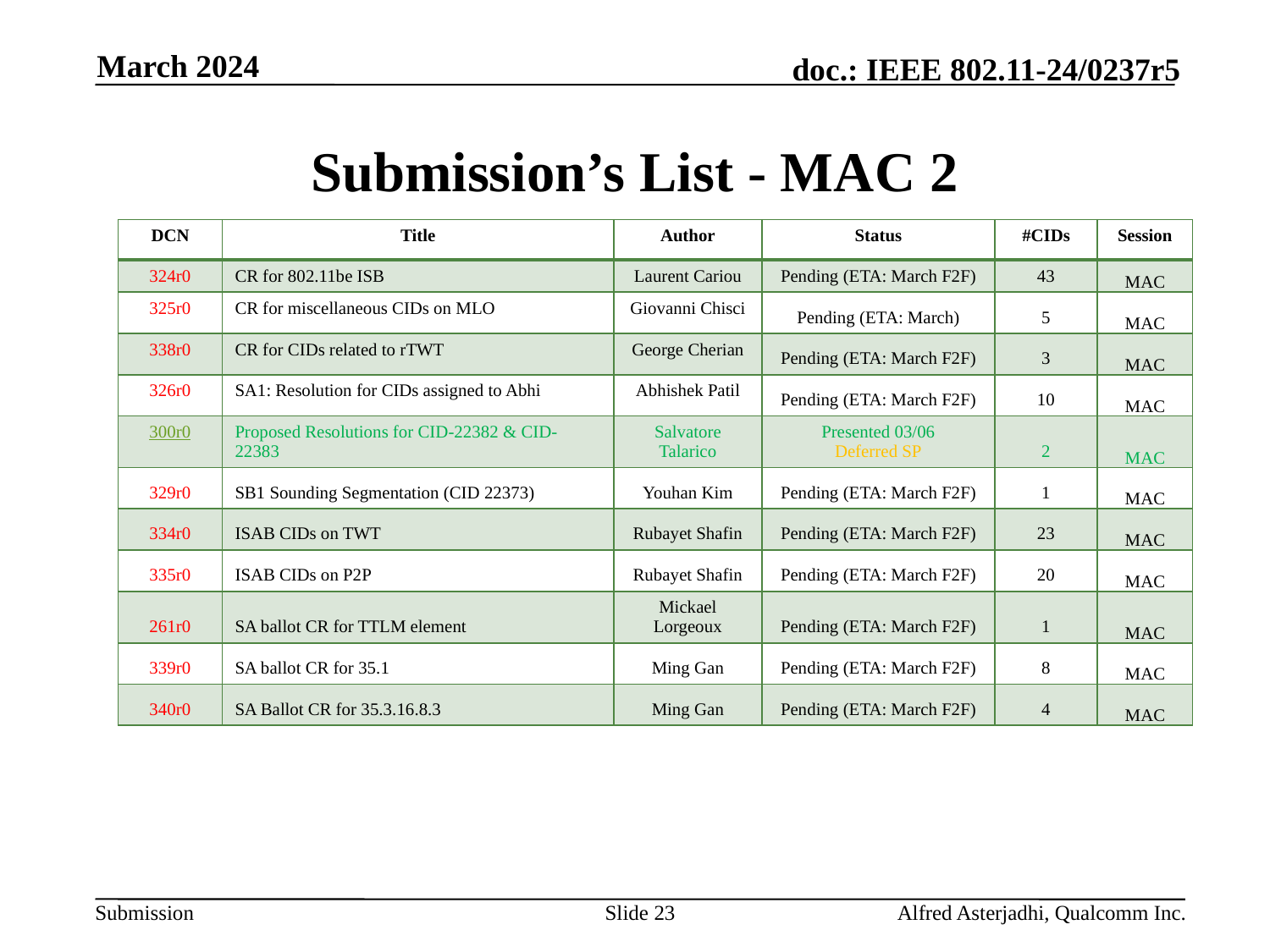

March 2024
# Submission’s List - MAC 2
| DCN | Title | Author | Status | #CIDs | Session |
| --- | --- | --- | --- | --- | --- |
| 324r0 | CR for 802.11be ISB | Laurent Cariou | Pending (ETA: March F2F) | 43 | MAC |
| 325r0 | CR for miscellaneous CIDs on MLO | Giovanni Chisci | Pending (ETA: March) | 5 | MAC |
| 338r0 | CR for CIDs related to rTWT | George Cherian | Pending (ETA: March F2F) | 3 | MAC |
| 326r0 | SA1: Resolution for CIDs assigned to Abhi | Abhishek Patil | Pending (ETA: March F2F) | 10 | MAC |
| 300r0 | Proposed Resolutions for CID-22382 & CID-22383 | Salvatore Talarico | Presented 03/06 Deferred SP | 2 | MAC |
| 329r0 | SB1 Sounding Segmentation (CID 22373) | Youhan Kim | Pending (ETA: March F2F) | 1 | MAC |
| 334r0 | ISAB CIDs on TWT | Rubayet Shafin | Pending (ETA: March F2F) | 23 | MAC |
| 335r0 | ISAB CIDs on P2P | Rubayet Shafin | Pending (ETA: March F2F) | 20 | MAC |
| 261r0 | SA ballot CR for TTLM element | Mickael Lorgeoux | Pending (ETA: March F2F) | 1 | MAC |
| 339r0 | SA ballot CR for 35.1 | Ming Gan | Pending (ETA: March F2F) | 8 | MAC |
| 340r0 | SA Ballot CR for 35.3.16.8.3 | Ming Gan | Pending (ETA: March F2F) | 4 | MAC |
Slide 23
Alfred Asterjadhi, Qualcomm Inc.